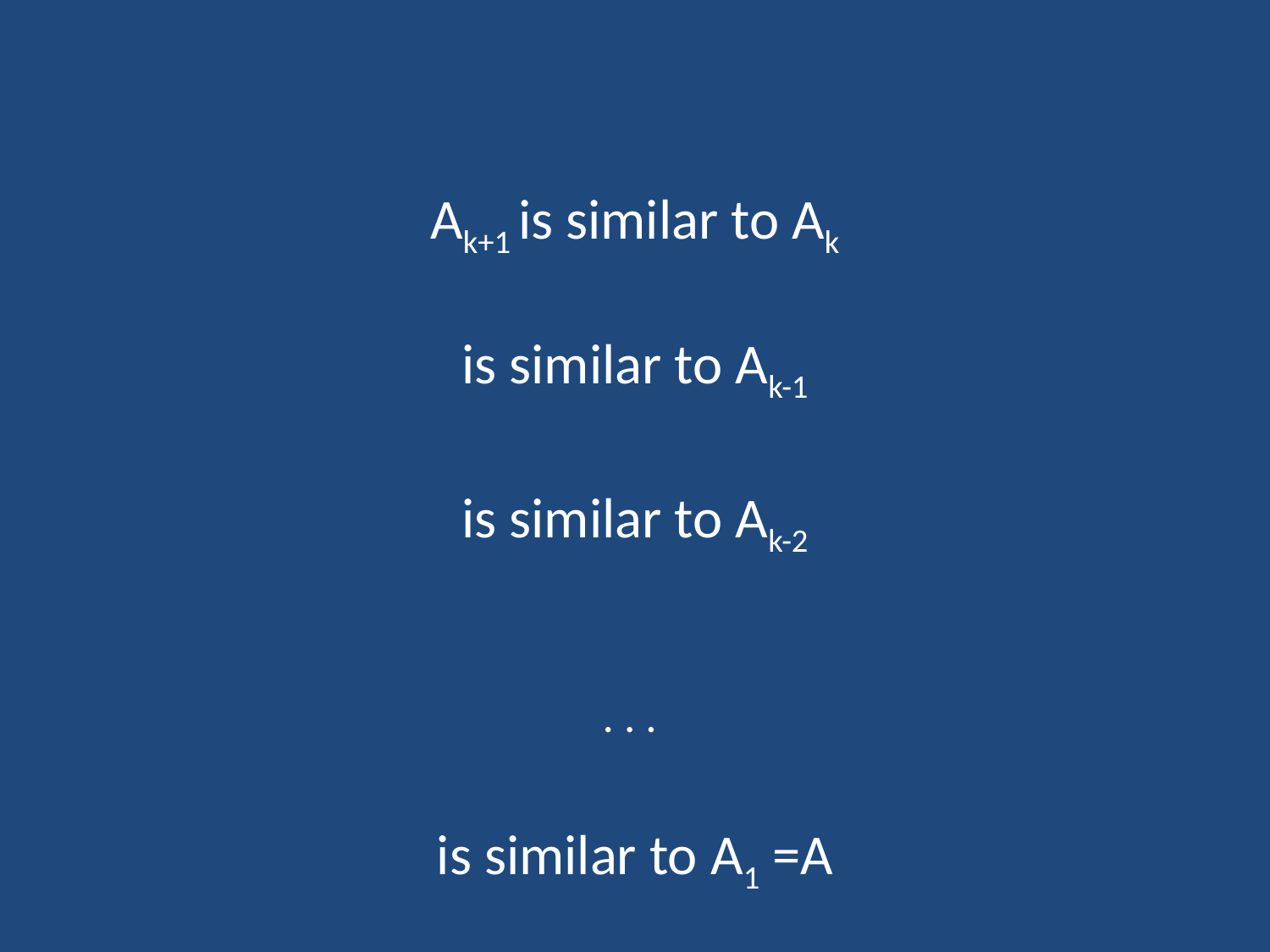

Ak+1 is similar to Ak

is similar to Ak-1

is similar to Ak-2

. . .

is similar to A1 =A